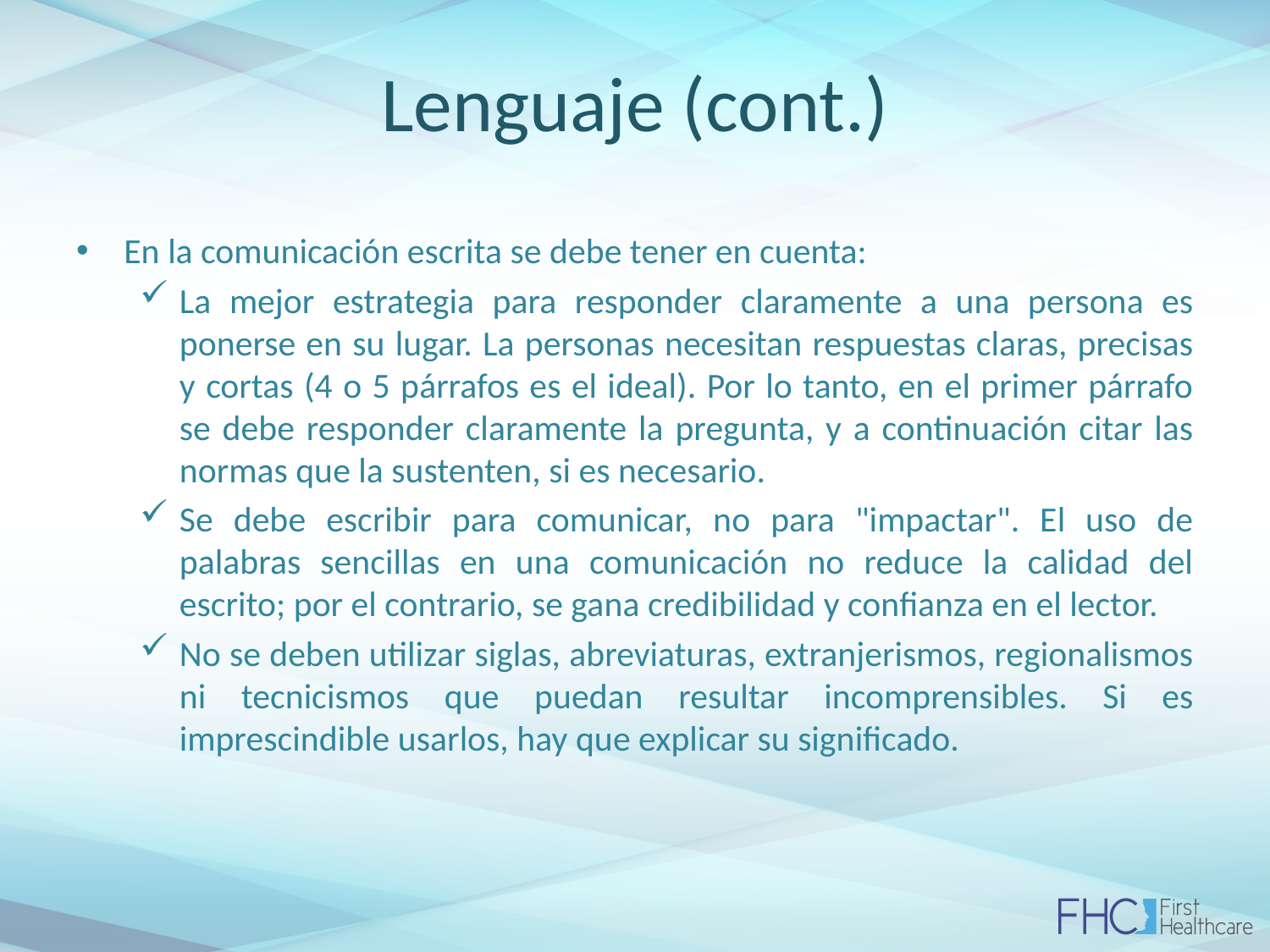

# Lenguaje (cont.)
En la comunicación escrita se debe tener en cuenta:
La mejor estrategia para responder claramente a una persona es ponerse en su lugar. La personas necesitan respuestas claras, precisas y cortas (4 o 5 párrafos es el ideal). Por lo tanto, en el primer párrafo se debe responder claramente la pregunta, y a continuación citar las normas que la sustenten, si es necesario.
Se debe escribir para comunicar, no para "impactar". El uso de palabras sencillas en una comunicación no reduce la calidad del escrito; por el contrario, se gana credibilidad y confianza en el lector.
No se deben utilizar siglas, abreviaturas, extranjerismos, regionalismos ni tecnicismos que puedan resultar incomprensibles. Si es imprescindible usarlos, hay que explicar su significado.